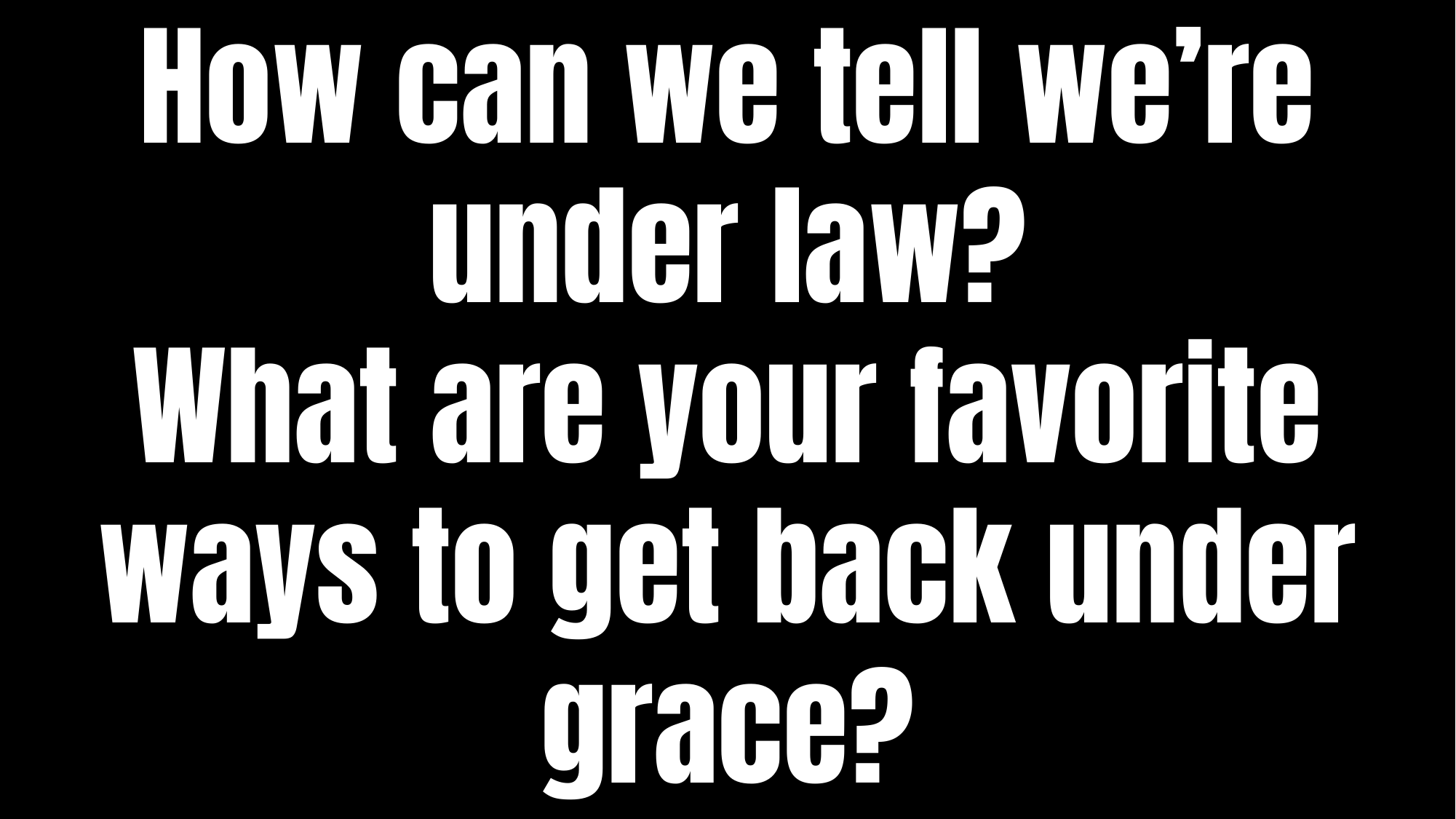

# How can we tell we’re under law? What are your favorite ways to get back under grace?